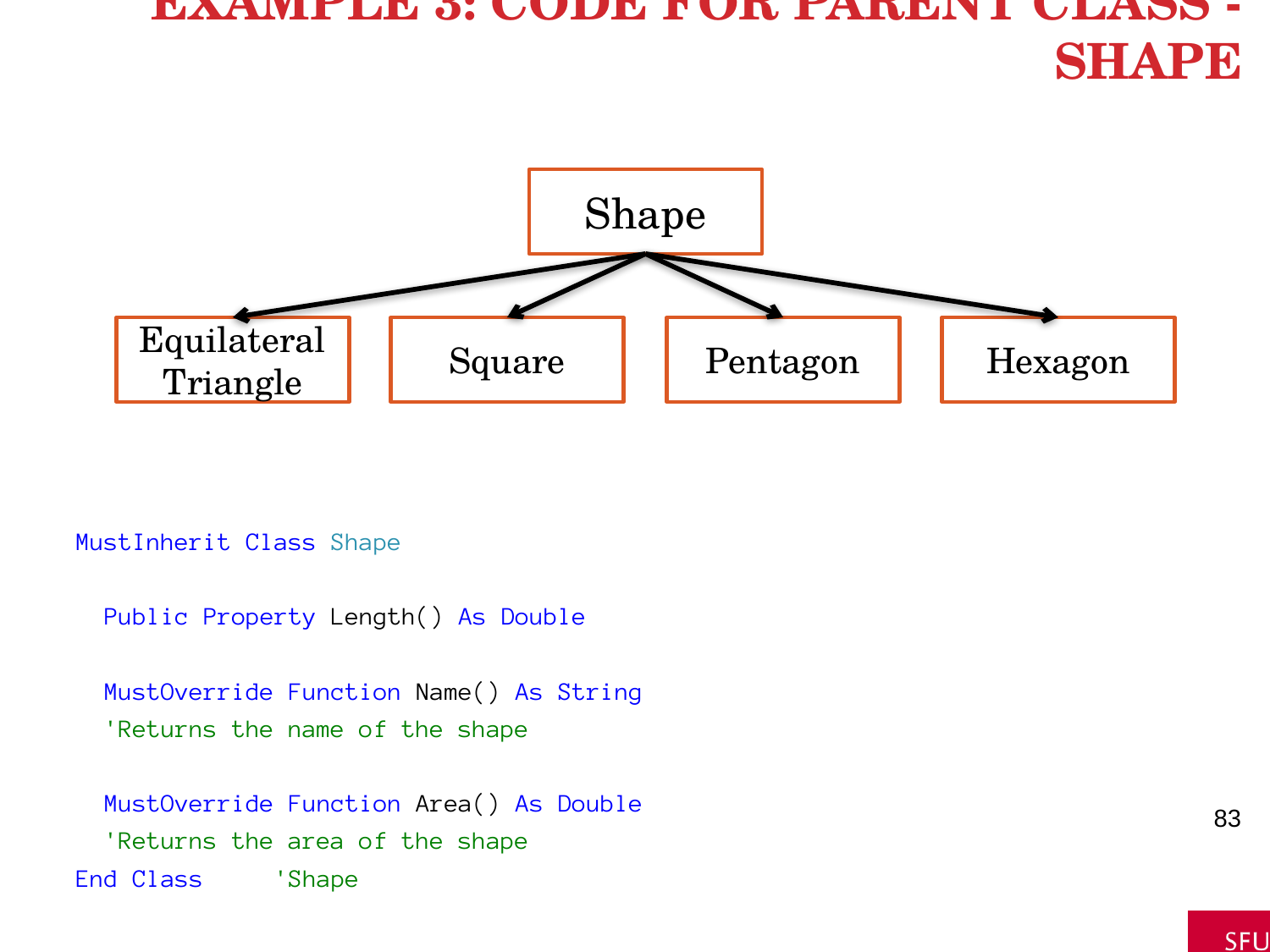

# Example 3: Code for Parent Class - Shape
Shape

Equilateral Triangle
Square
Pentagon
Hexagon
MustInherit Class Shape

  Public Property Length() As Double

  MustOverride Function Name() As String
  'Returns the name of the shape

  MustOverride Function Area() As Double
  'Returns the area of the shape
End Class     'Shape

83